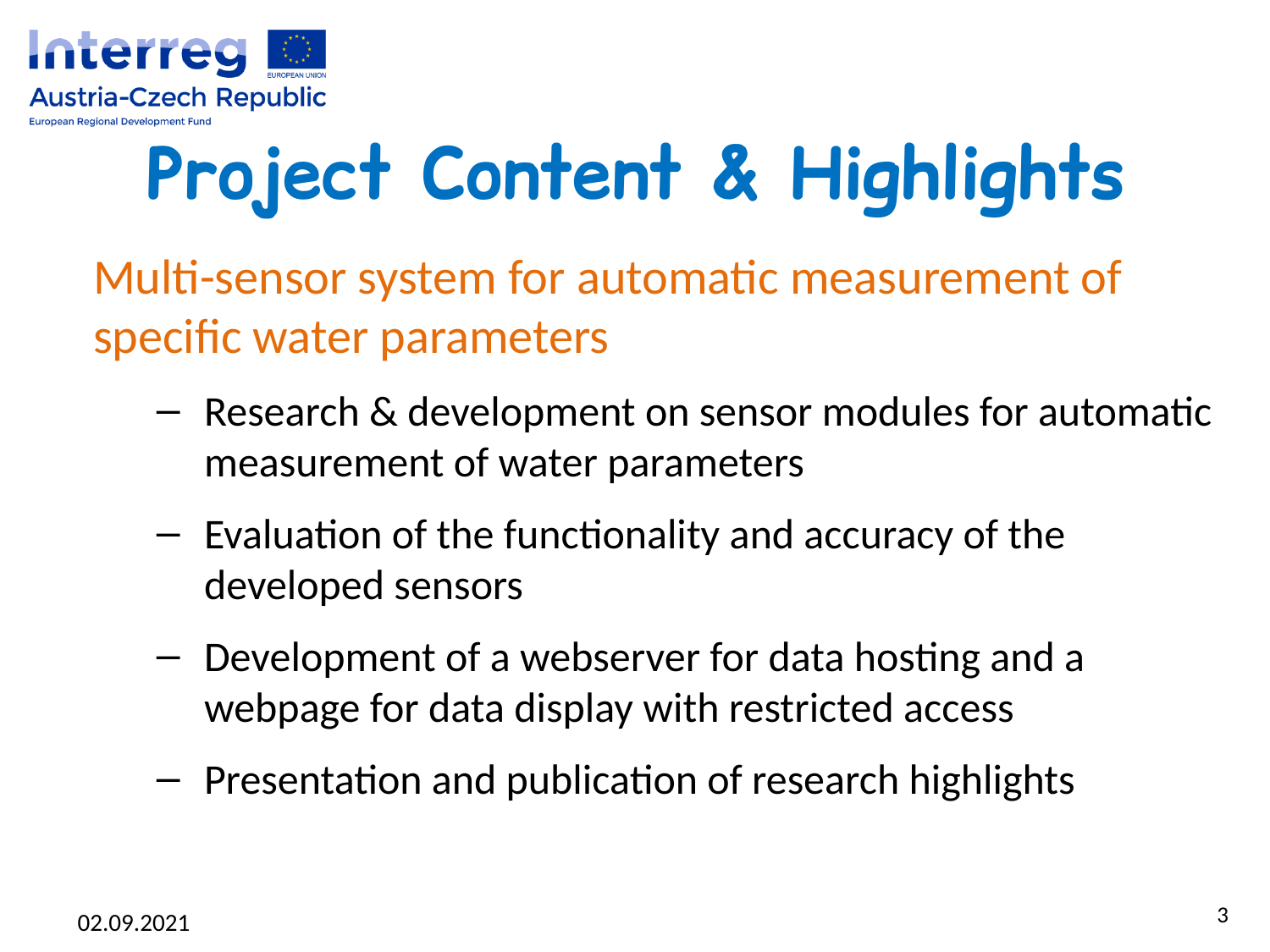

# Project Content & Highlights
Multi-sensor system for automatic measurement of specific water parameters
Research & development on sensor modules for automatic measurement of water parameters
Evaluation of the functionality and accuracy of the developed sensors
Development of a webserver for data hosting and a webpage for data display with restricted access
Presentation and publication of research highlights
3